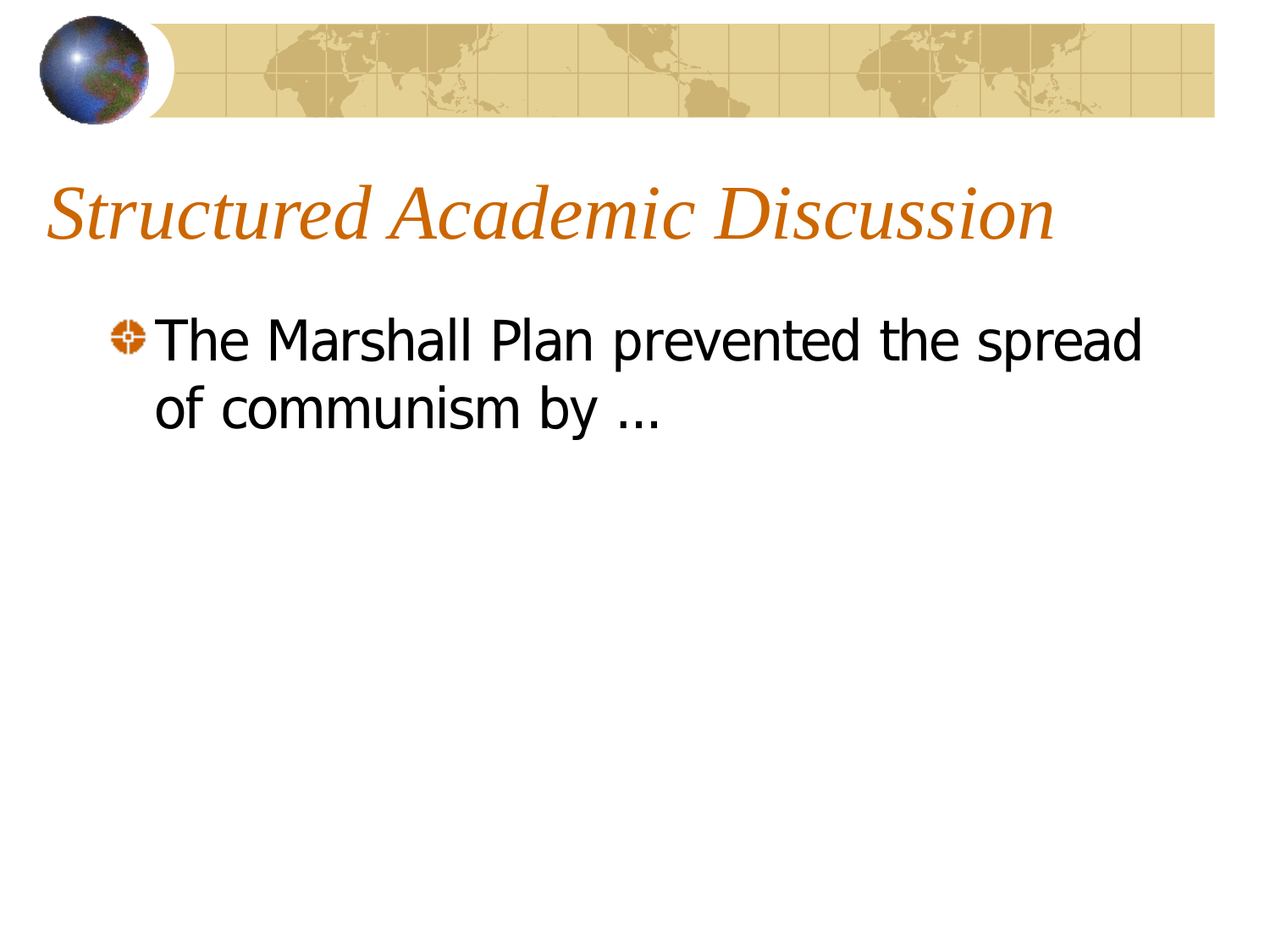

# Structured Academic Discussion
The Marshall Plan prevented the spread of communism by …